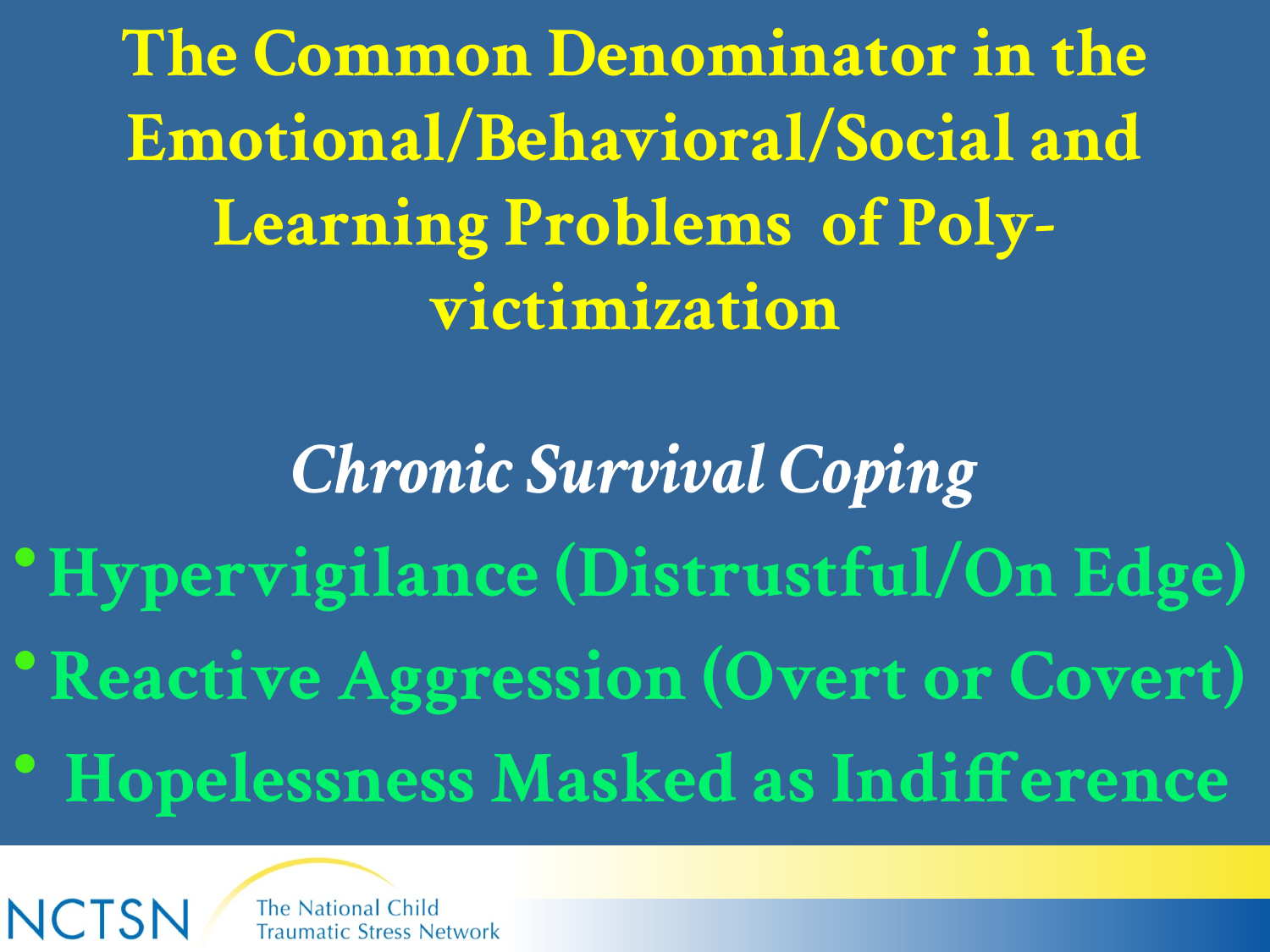

# The Common Denominator in the Emotional/Behavioral/Social and Learning Problems  of Poly-victimization
Chronic Survival Coping
Hypervigilance (Distrustful/On Edge)
Reactive Aggression (Overt or Covert)
Hopelessness Masked as Indifference